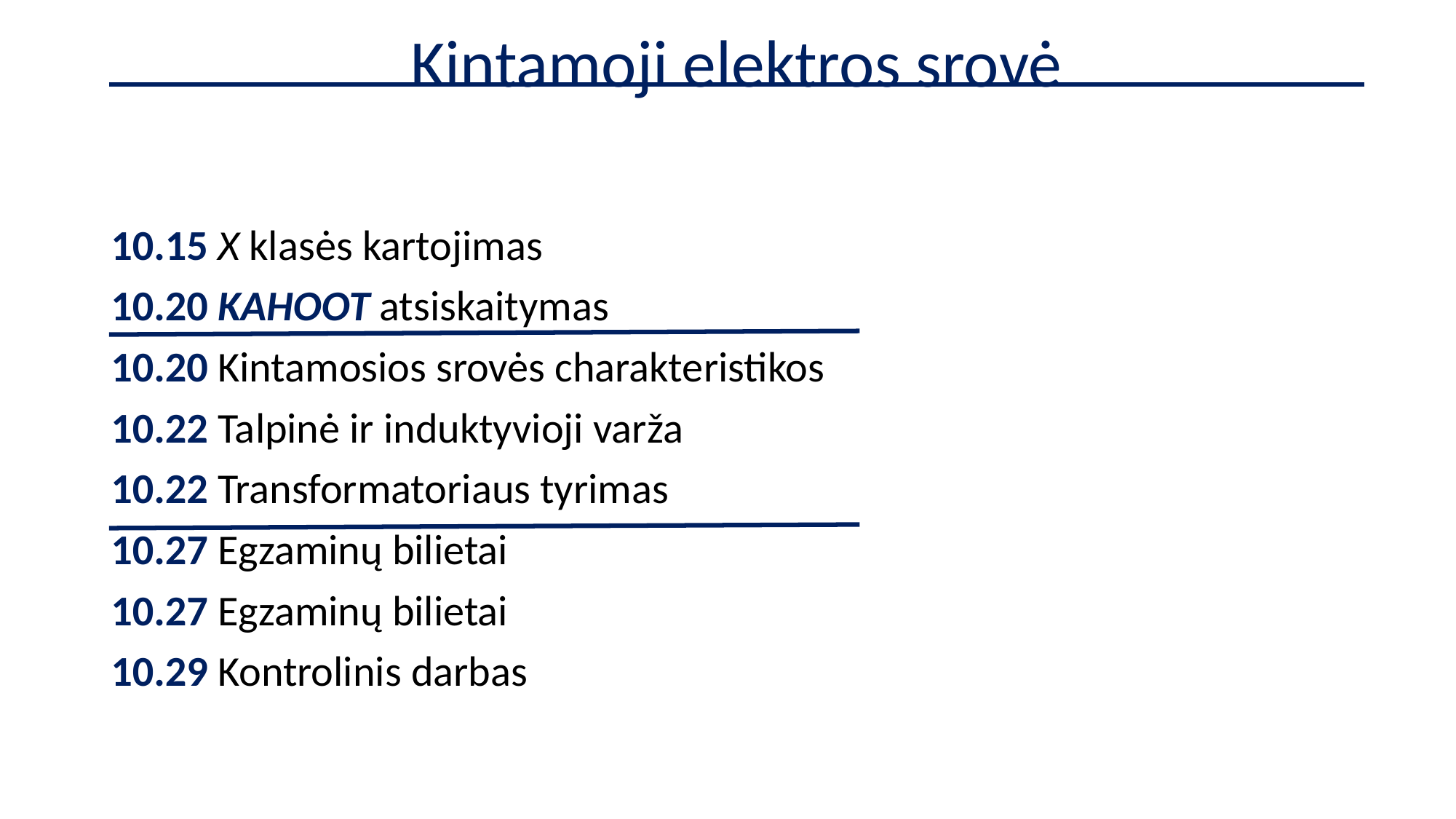

# Kintamoji elektros srovė
10.15 X klasės kartojimas
10.20 KAHOOT atsiskaitymas
10.20 Kintamosios srovės charakteristikos
10.22 Talpinė ir induktyvioji varža
10.22 Transformatoriaus tyrimas
10.27 Egzaminų bilietai
10.27 Egzaminų bilietai
10.29 Kontrolinis darbas